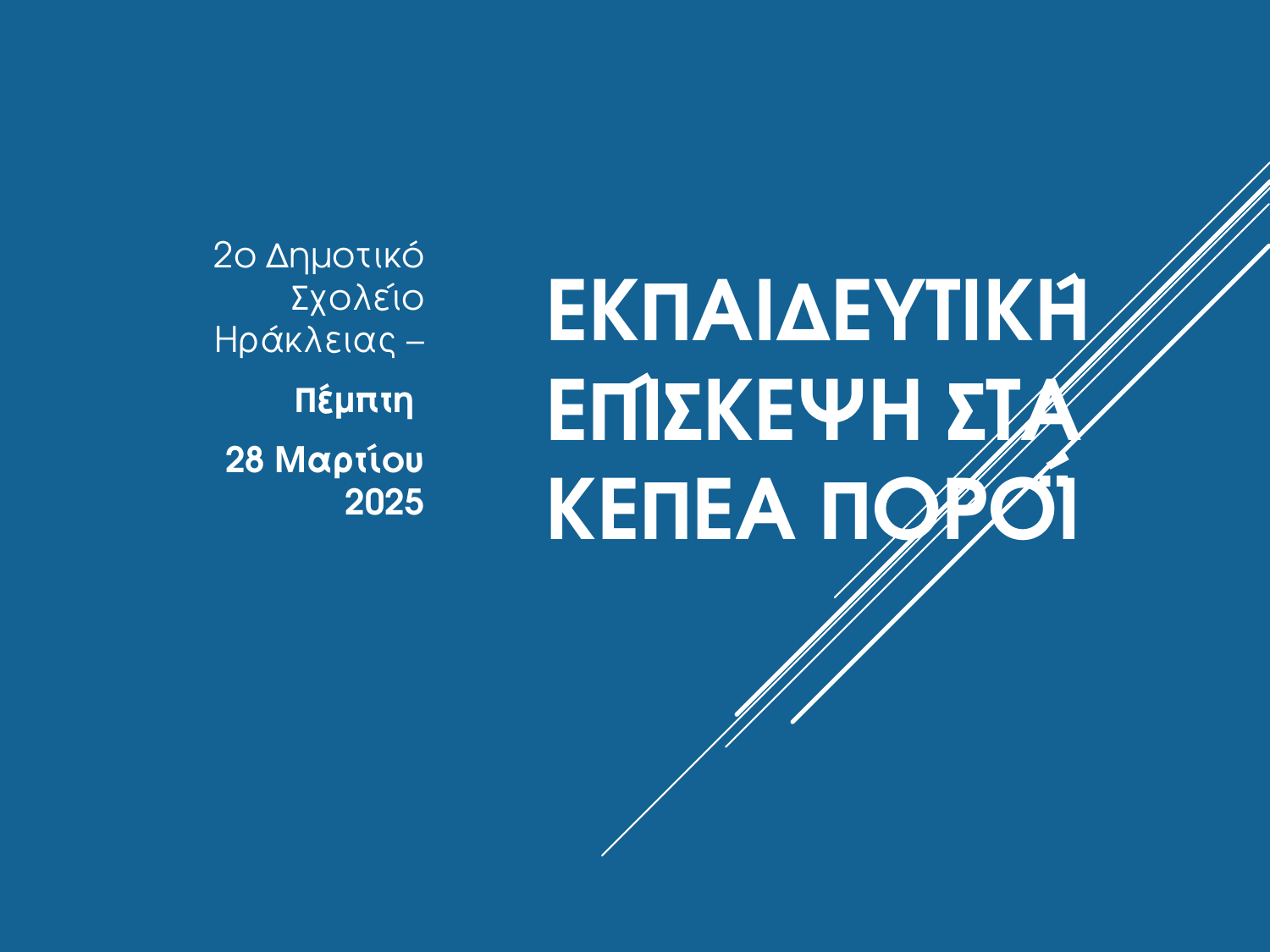

2ο Δημοτικό Σχολείο Ηράκλειας –
 Πέμπτη
28 Μαρτίου 2025

# εκπαιδευτική επίσκεψη στα ΚΕΠΕΑ Ποροΐων